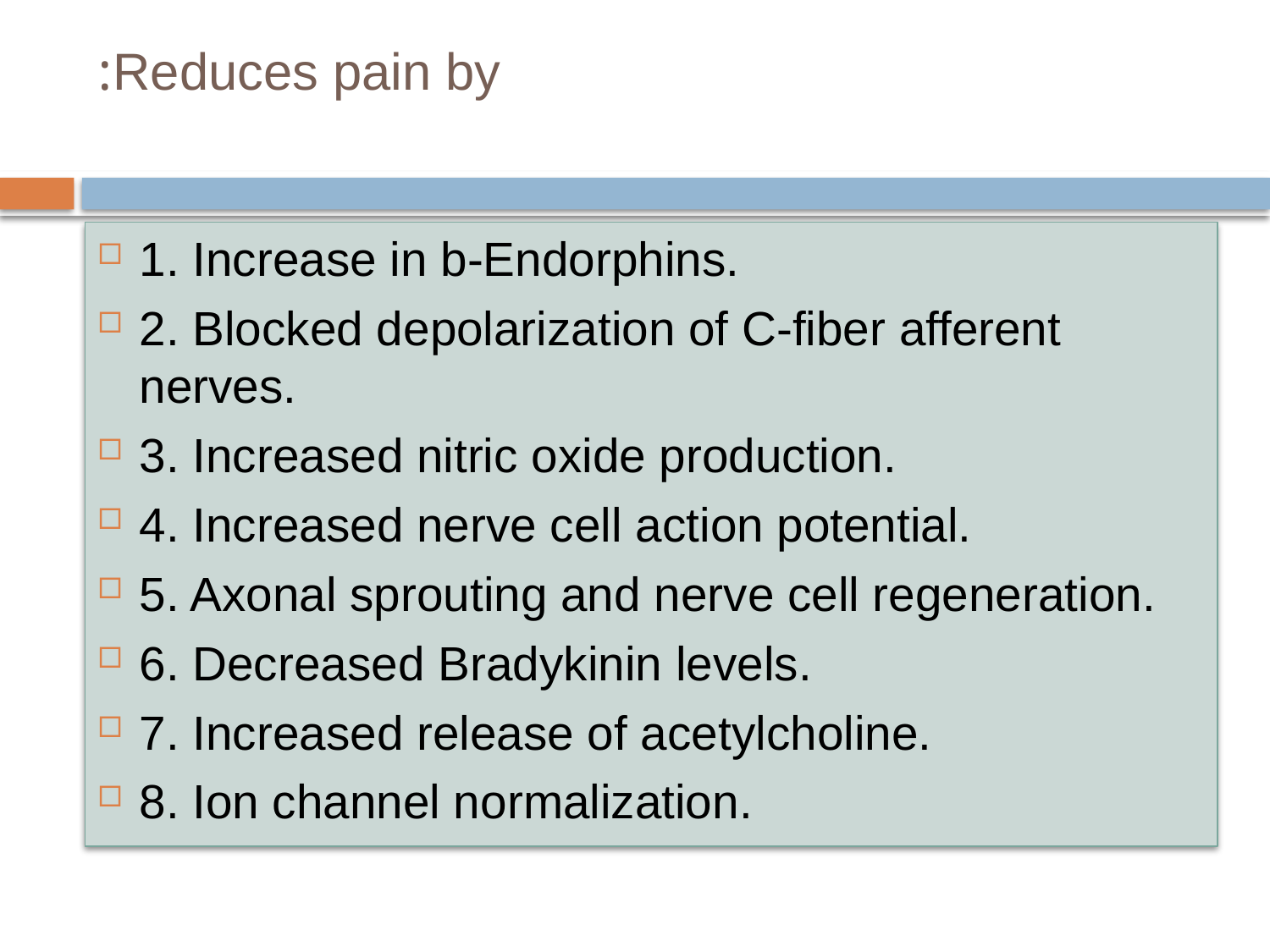

# Reduces pain by:
1. Increase in b-Endorphins.
2. Blocked depolarization of C-fiber afferent nerves.
3. Increased nitric oxide production.
4. Increased nerve cell action potential.
5. Axonal sprouting and nerve cell regeneration.
6. Decreased Bradykinin levels.
7. Increased release of acetylcholine.
8. Ion channel normalization.